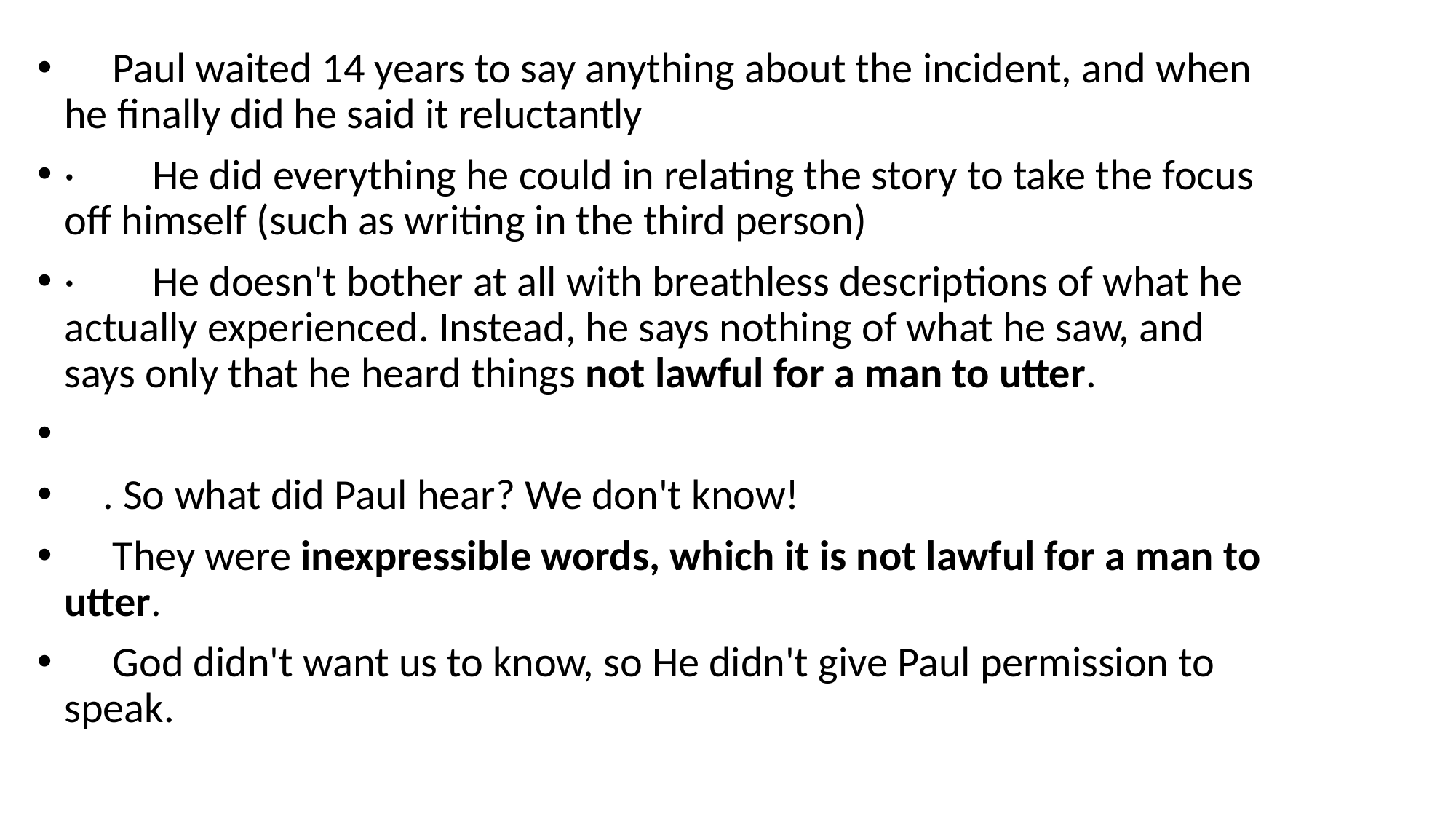

Paul waited 14 years to say anything about the incident, and when he finally did he said it reluctantly
·        He did everything he could in relating the story to take the focus off himself (such as writing in the third person)
·        He doesn't bother at all with breathless descriptions of what he actually experienced. Instead, he says nothing of what he saw, and says only that he heard things not lawful for a man to utter.

    . So what did Paul hear? We don't know!
     They were inexpressible words, which it is not lawful for a man to utter.
     God didn't want us to know, so He didn't give Paul permission to speak.